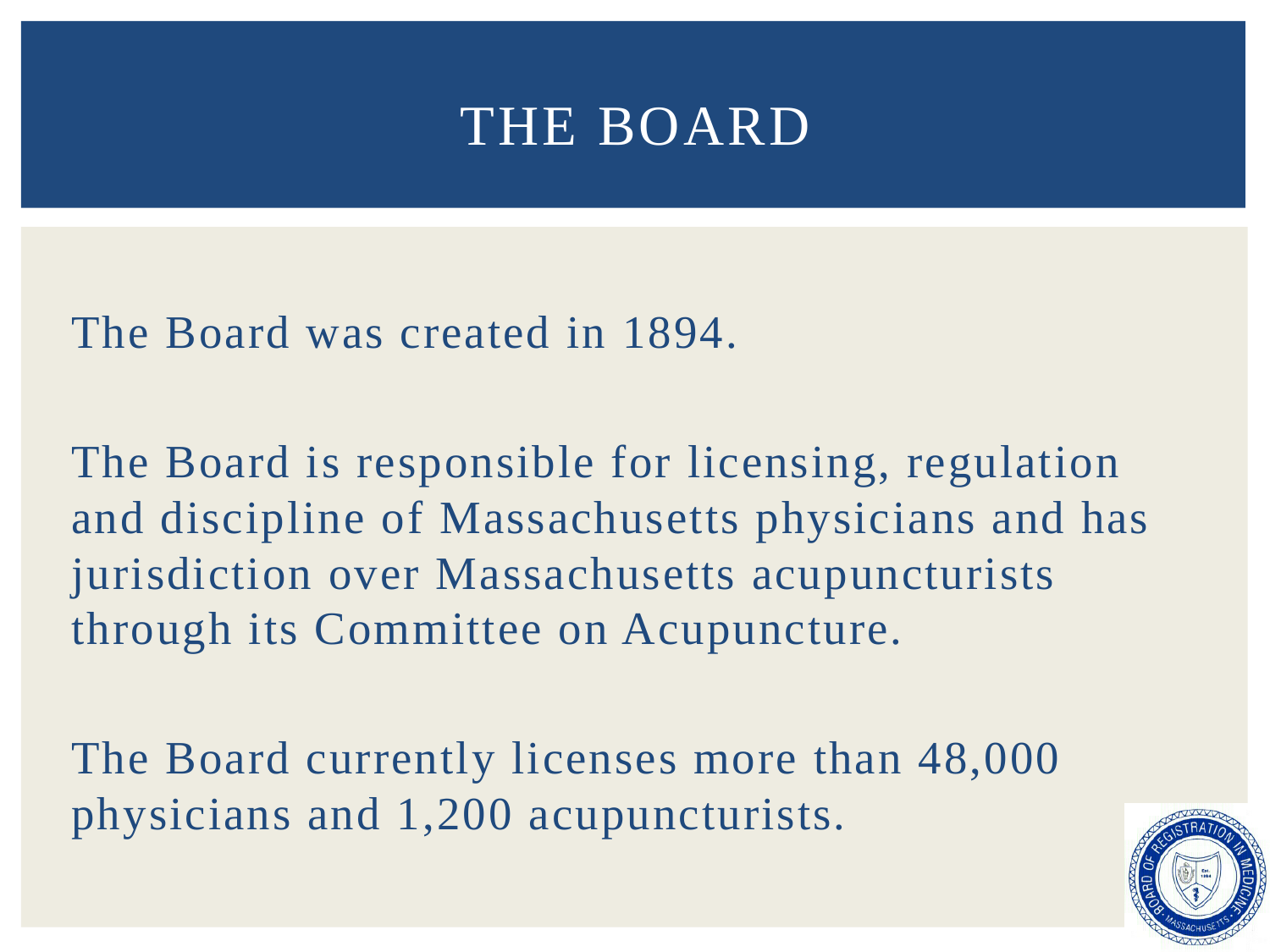

# the Board

The Board was created in 1894.

The Board is responsible for licensing, regulation and discipline of Massachusetts physicians and has jurisdiction over Massachusetts acupuncturists through its Committee on Acupuncture.

The Board currently licenses more than 48,000 physicians and 1,200 acupuncturists.